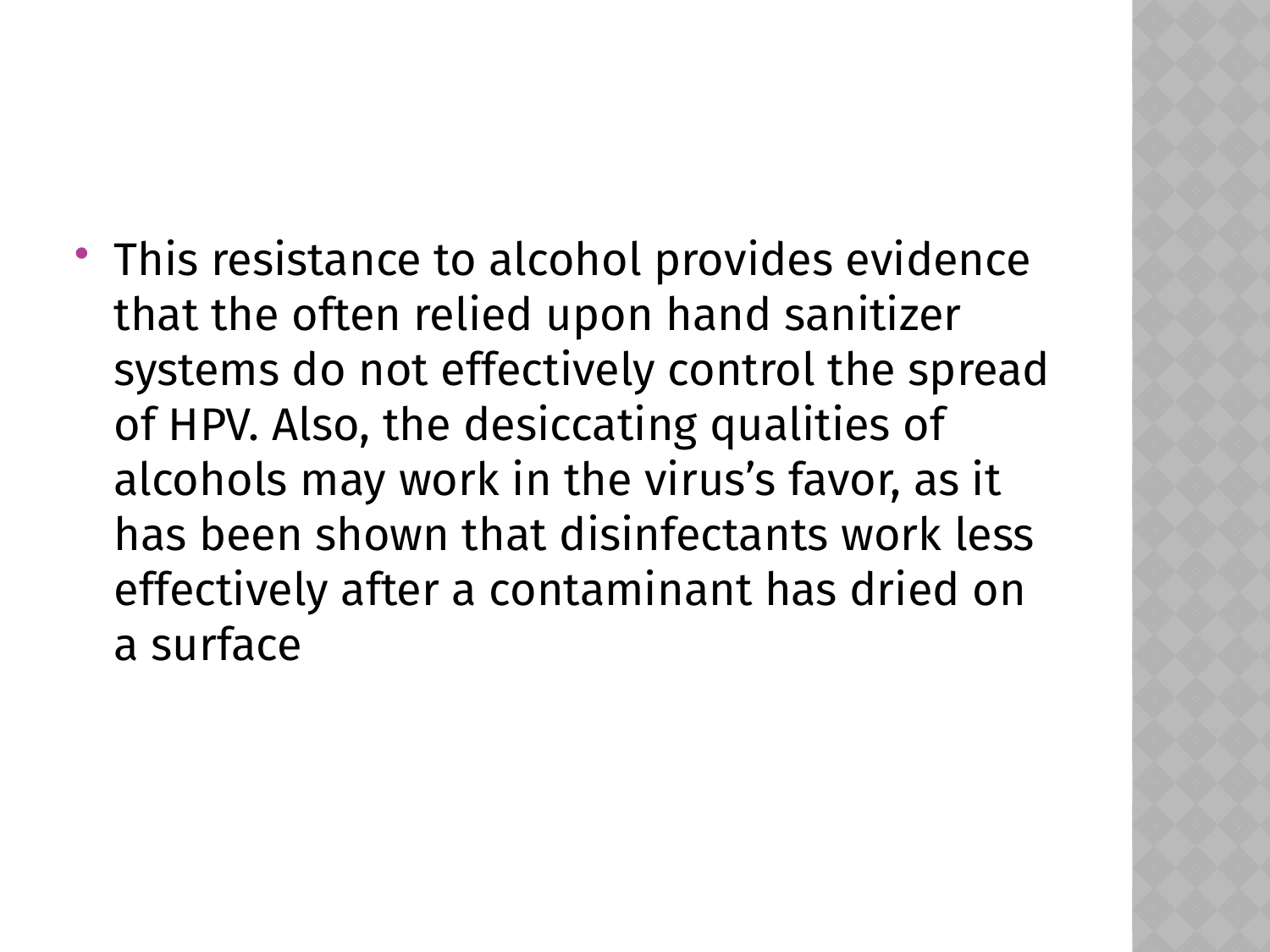

#
This resistance to alcohol provides evidence that the often relied upon hand sanitizer systems do not effectively control the spread of HPV. Also, the desiccating qualities of alcohols may work in the virus’s favor, as it has been shown that disinfectants work less effectively after a contaminant has dried on a surface